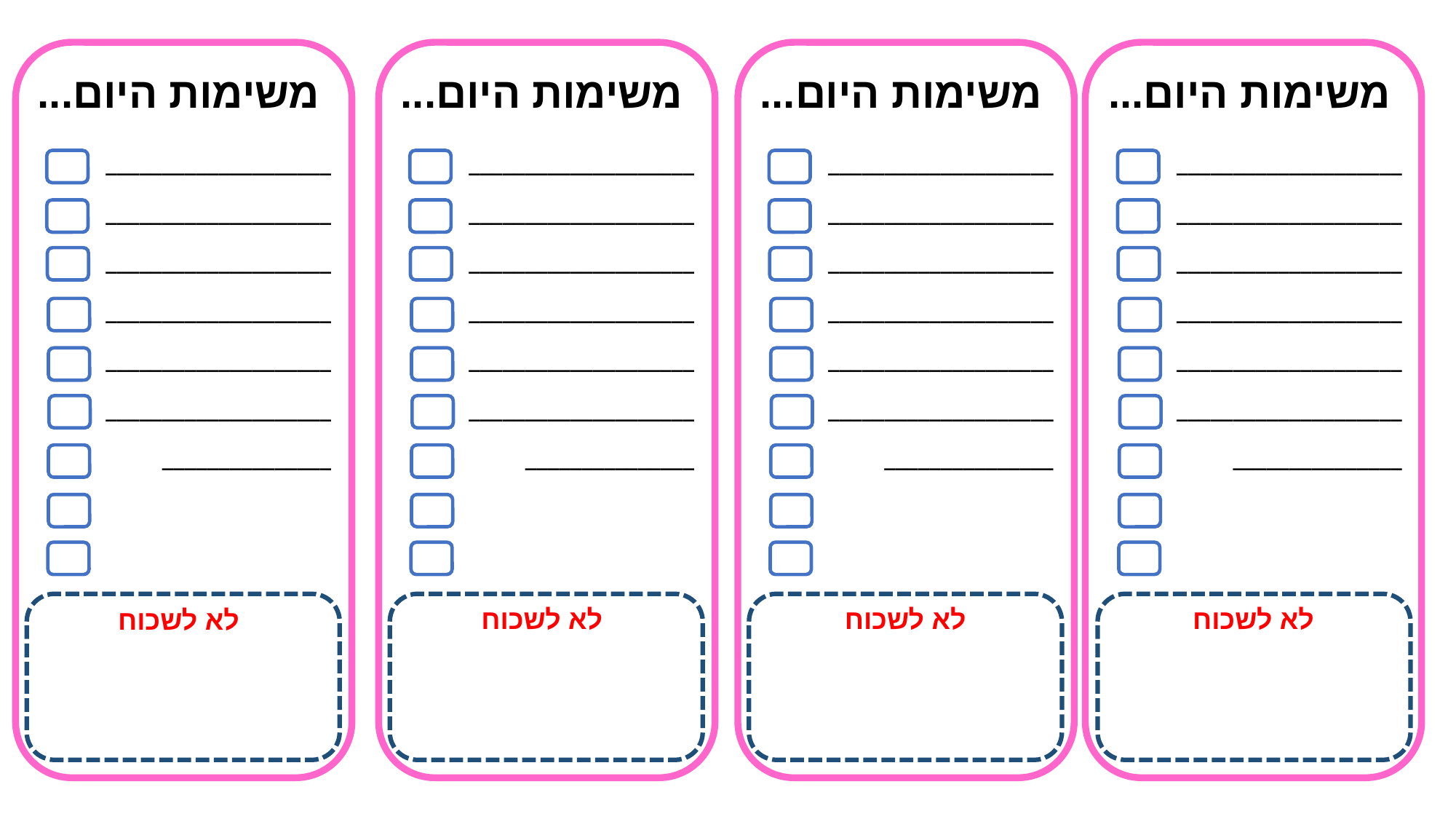

משימות היום...
משימות היום...
משימות היום...
משימות היום...
_______________________________________________________________________________________________________________________________________
_______________________________________________________________________________________________________________________________________
_______________________________________________________________________________________________________________________________________
_______________________________________________________________________________________________________________________________________

לא לשכוח
לא לשכוח
לא לשכוח
לא לשכוח